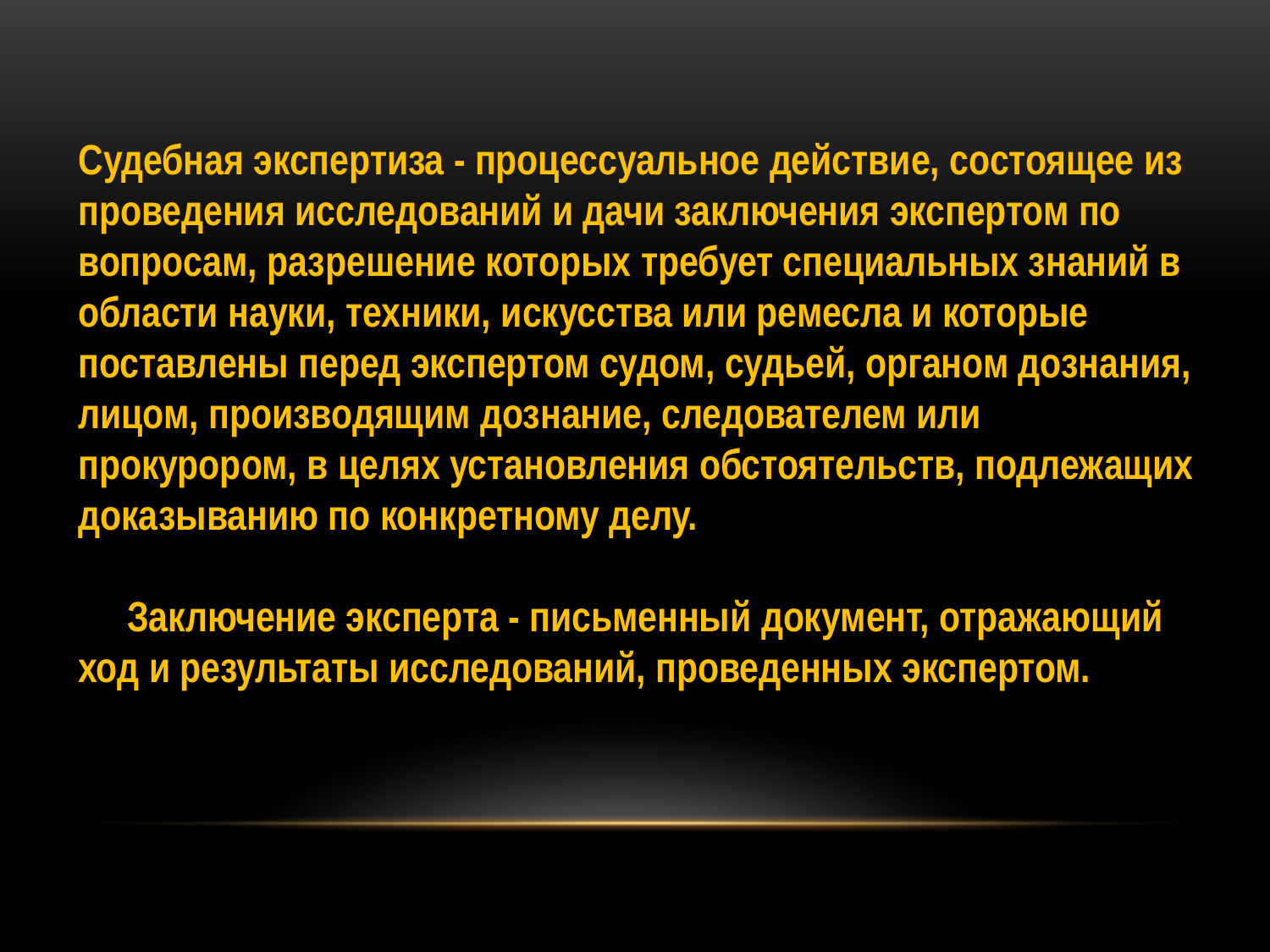

Судебная экспертиза - процессуальное действие, состоящее из проведения исследований и дачи заключения экспертом по вопросам, разрешение которых требует специальных знаний в области науки, техники, искусства или ремесла и которые поставлены перед экспертом судом, судьей, органом дознания, лицом, производящим дознание, следователем или прокурором, в целях установления обстоятельств, подлежащих доказыванию по конкретному делу.

     Заключение эксперта - письменный документ, отражающий ход и результаты исследований, проведенных экспертом.